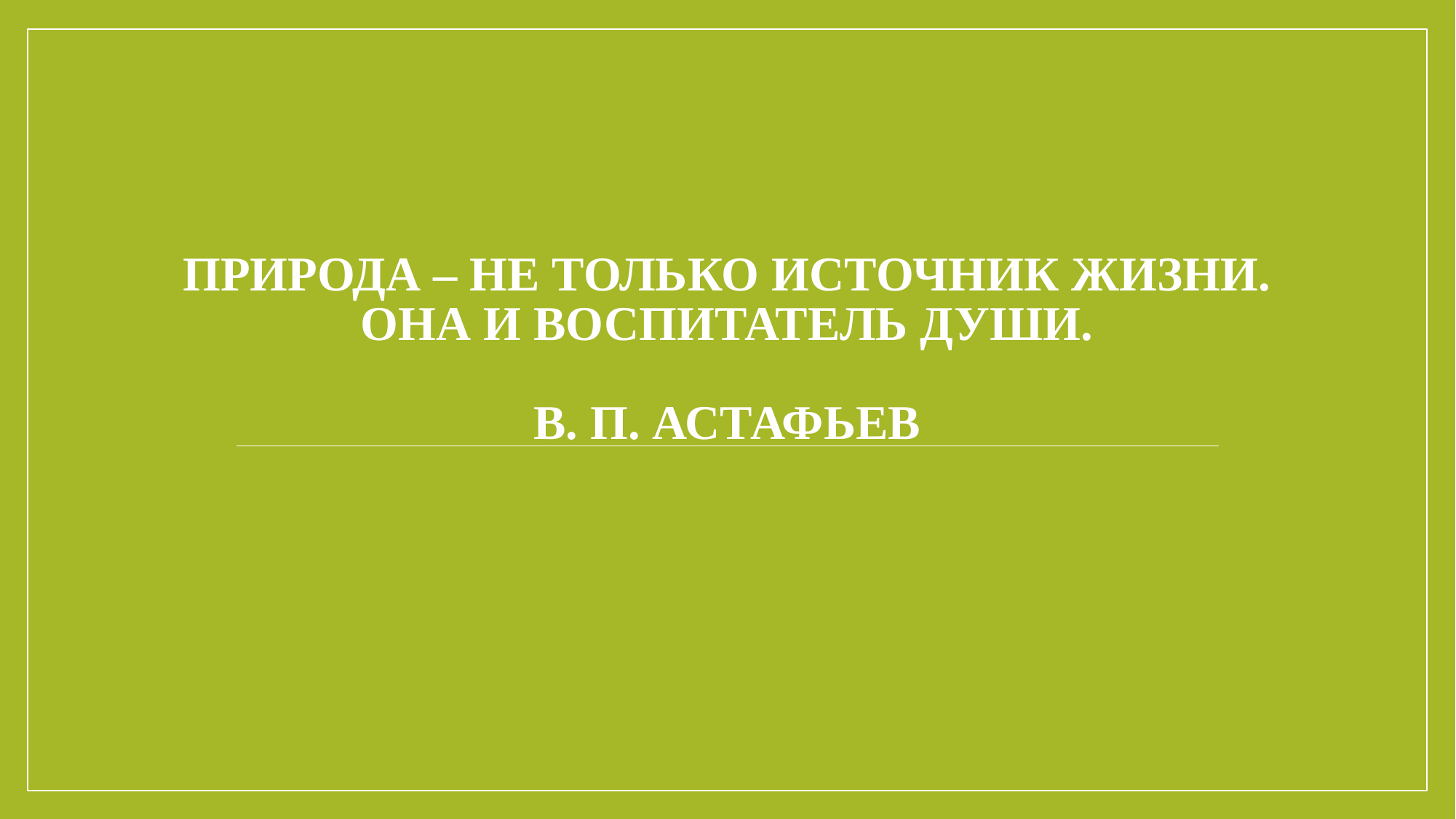

# Природа – не только источник жизни. Она и воспитатель души.   В. П. Астафьев